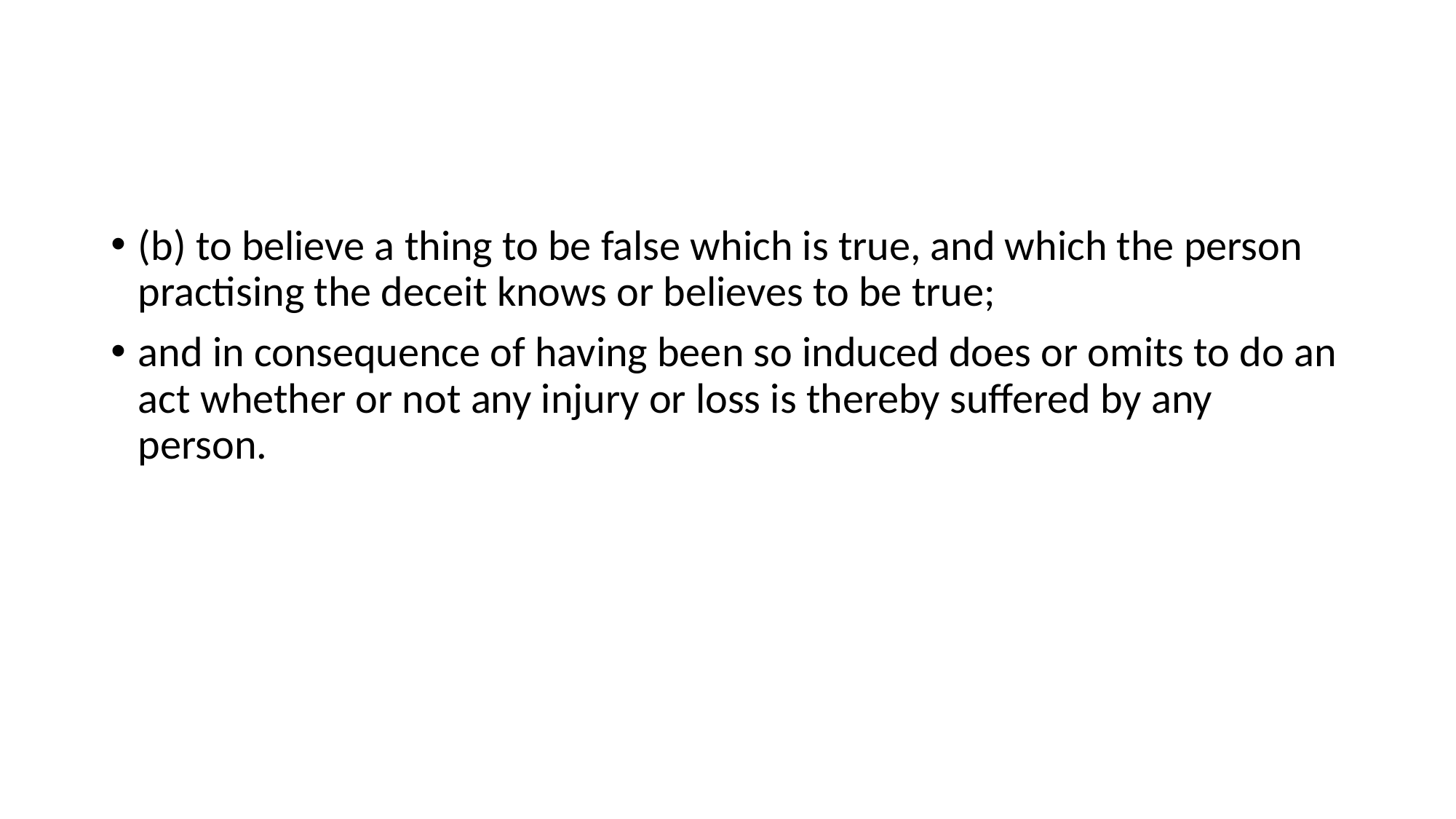

(b) to believe a thing to be false which is true, and which the person practising the deceit knows or believes to be true;
and in consequence of having been so induced does or omits to do an act whether or not any injury or loss is thereby suffered by any person.